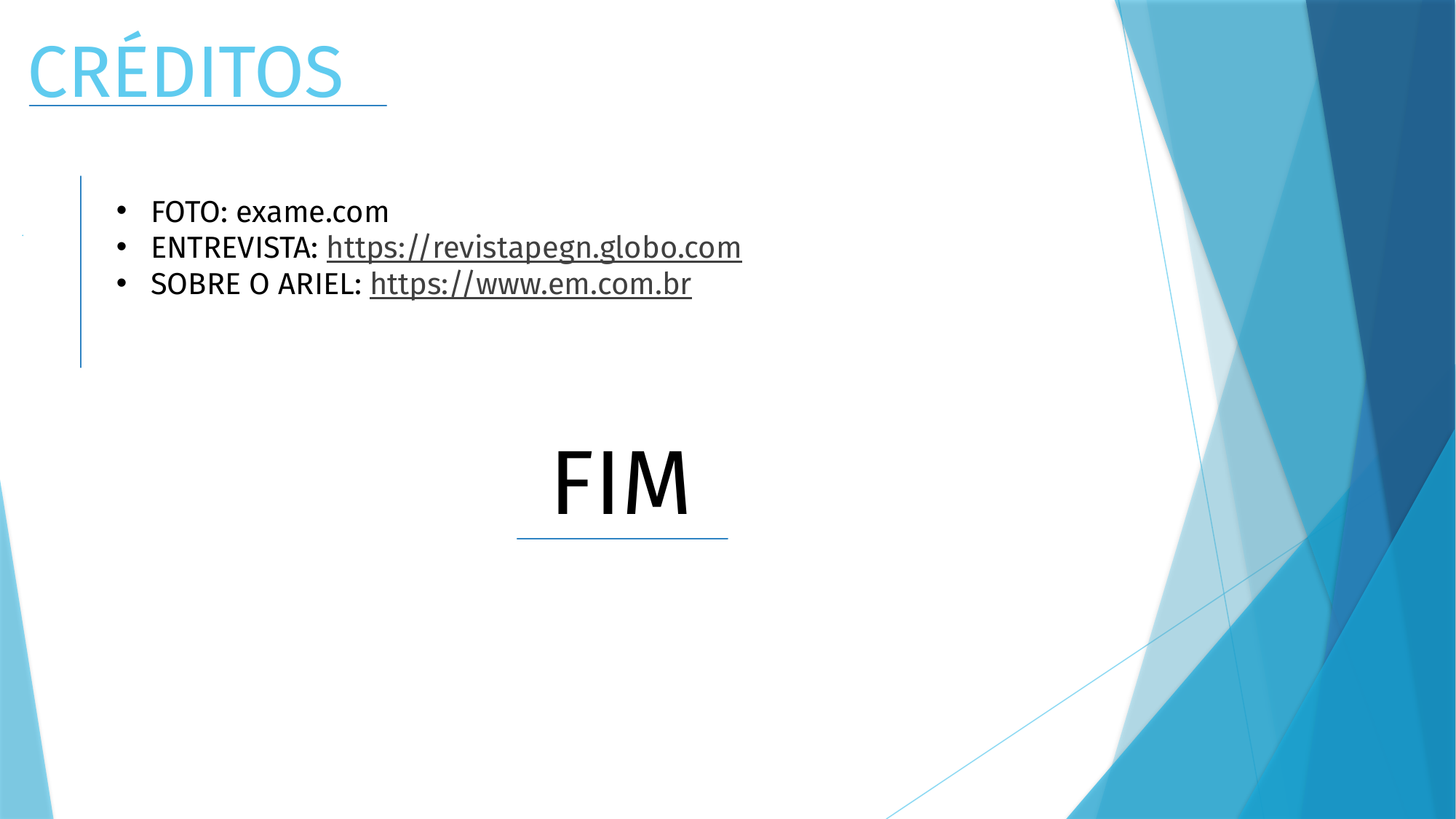

# CRÉDITOS
FOTO: exame.com
ENTREVISTA: https://revistapegn.globo.com
SOBRE O ARIEL: https://www.em.com.br

FIM